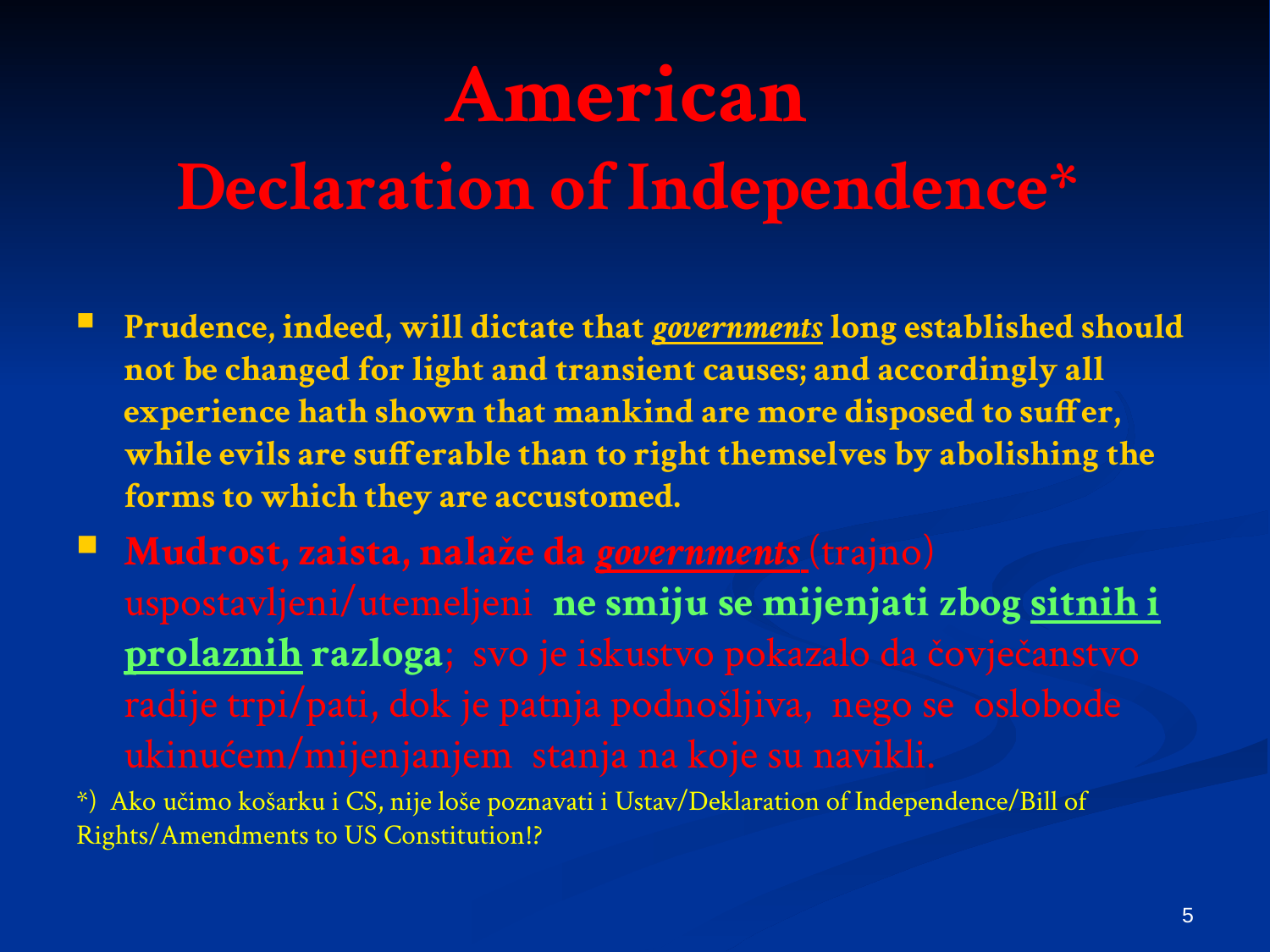

# American Declaration of Independence*

Prudence, indeed, will dictate that governments long established should not be changed for light and transient causes; and accordingly all experience hath shown that mankind are more disposed to suffer, while evils are sufferable than to right themselves by abolishing the forms to which they are accustomed.
Mudrost, zaista, nalaže da governments (trajno) uspostavljeni/utemeljeni  ne smiju se mijenjati zbog sitnih i prolaznih razloga;  svo je iskustvo pokazalo da čovječanstvo radije trpi/pati, dok je patnja podnošljiva,  nego se  oslobode  ukinućem/mijenjanjem  stanja na koje su navikli.
*)  Ako učimo košarku i CS, nije loše poznavati i Ustav/Deklaration of Independence/Bill of Rights/Amendments to US Constitution!?

5